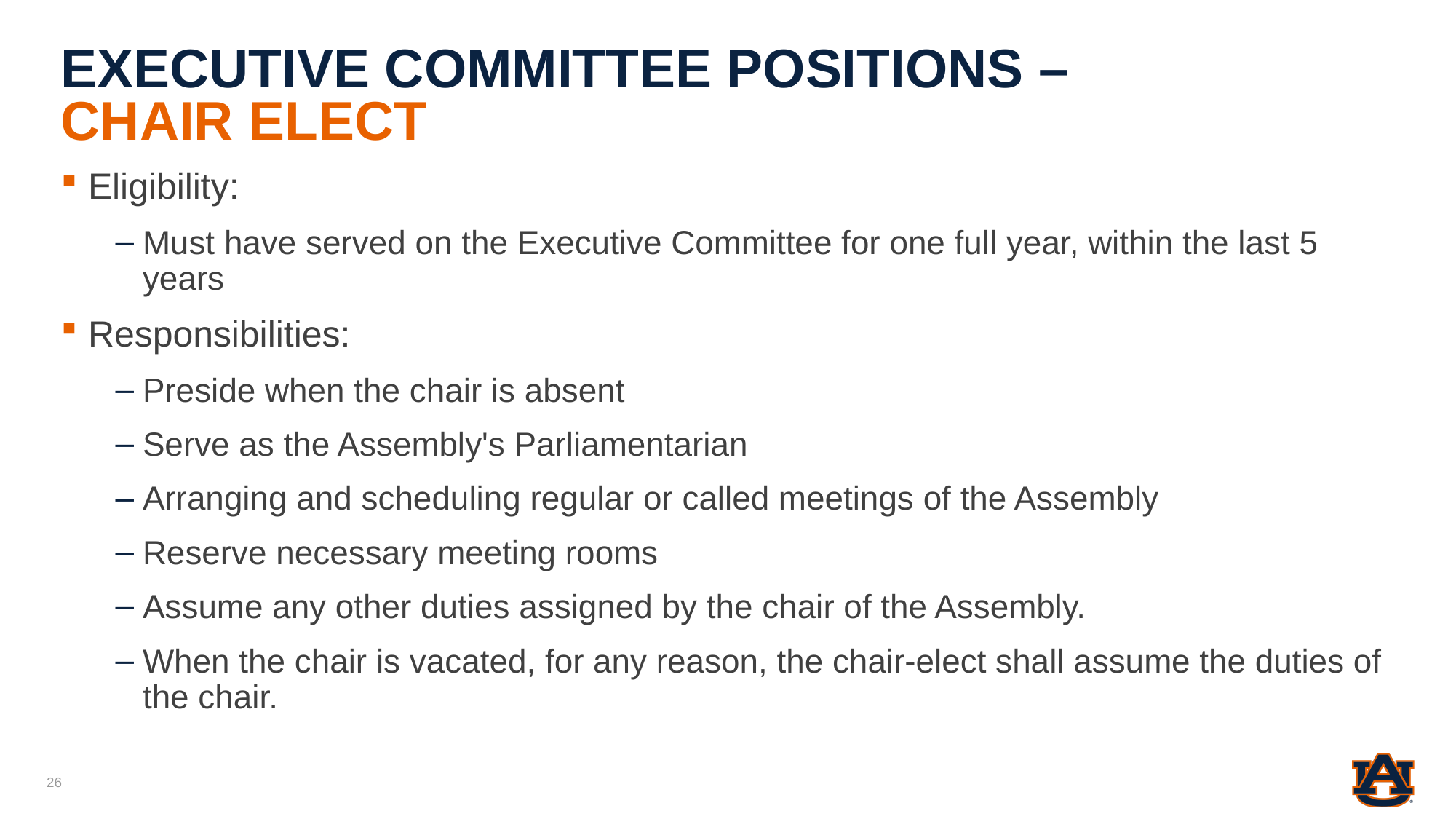

# Executive Committee positions – Chair Elect
Eligibility:
Must have served on the Executive Committee for one full year, within the last 5 years
Responsibilities:
Preside when the chair is absent
Serve as the Assembly's Parliamentarian
Arranging and scheduling regular or called meetings of the Assembly
Reserve necessary meeting rooms
Assume any other duties assigned by the chair of the Assembly.
When the chair is vacated, for any reason, the chair-elect shall assume the duties of the chair.

26